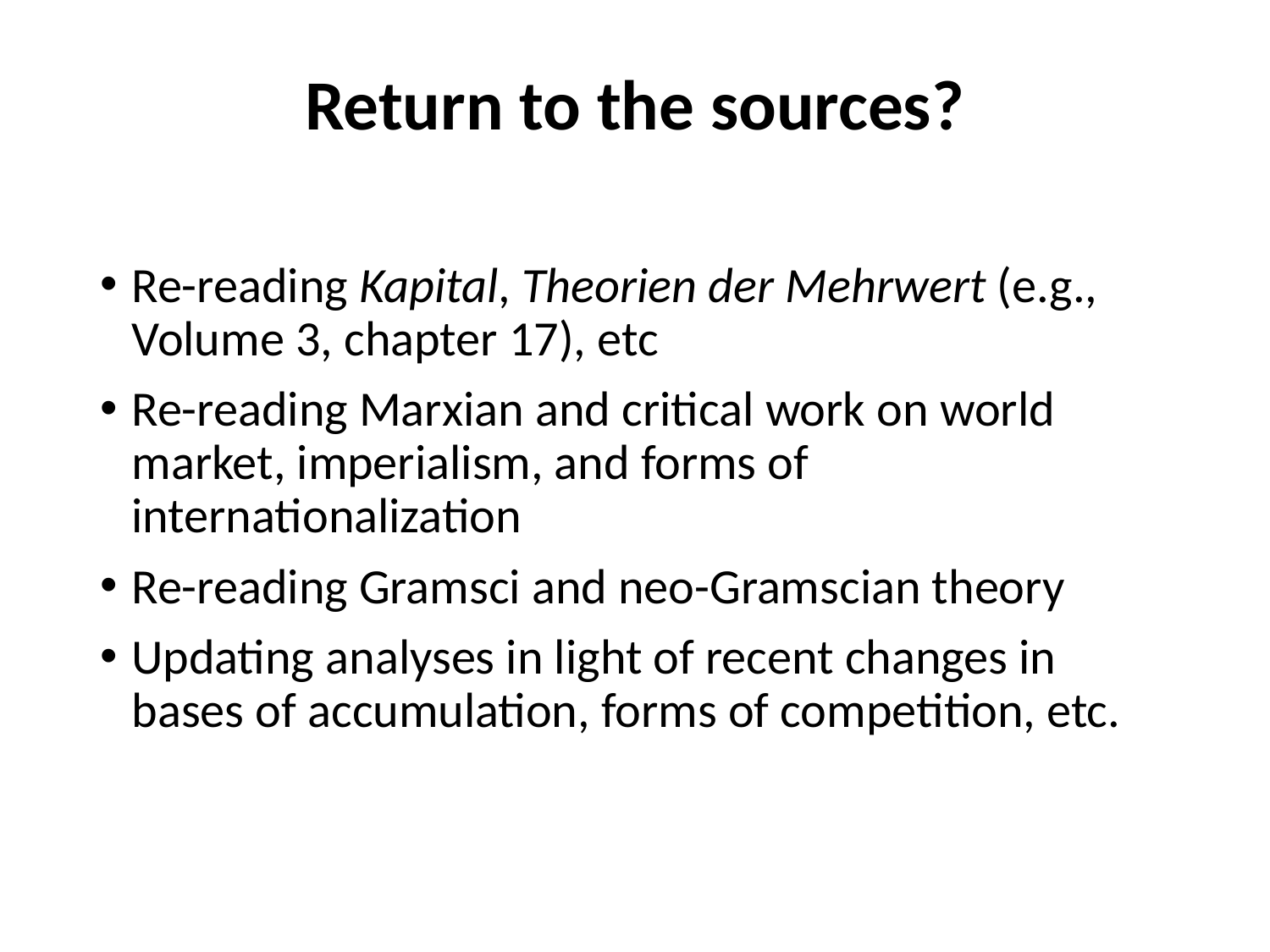

# Return to the sources?
Re-reading Kapital, Theorien der Mehrwert (e.g., Volume 3, chapter 17), etc
Re-reading Marxian and critical work on world market, imperialism, and forms of internationalization
Re-reading Gramsci and neo-Gramscian theory
Updating analyses in light of recent changes in bases of accumulation, forms of competition, etc.